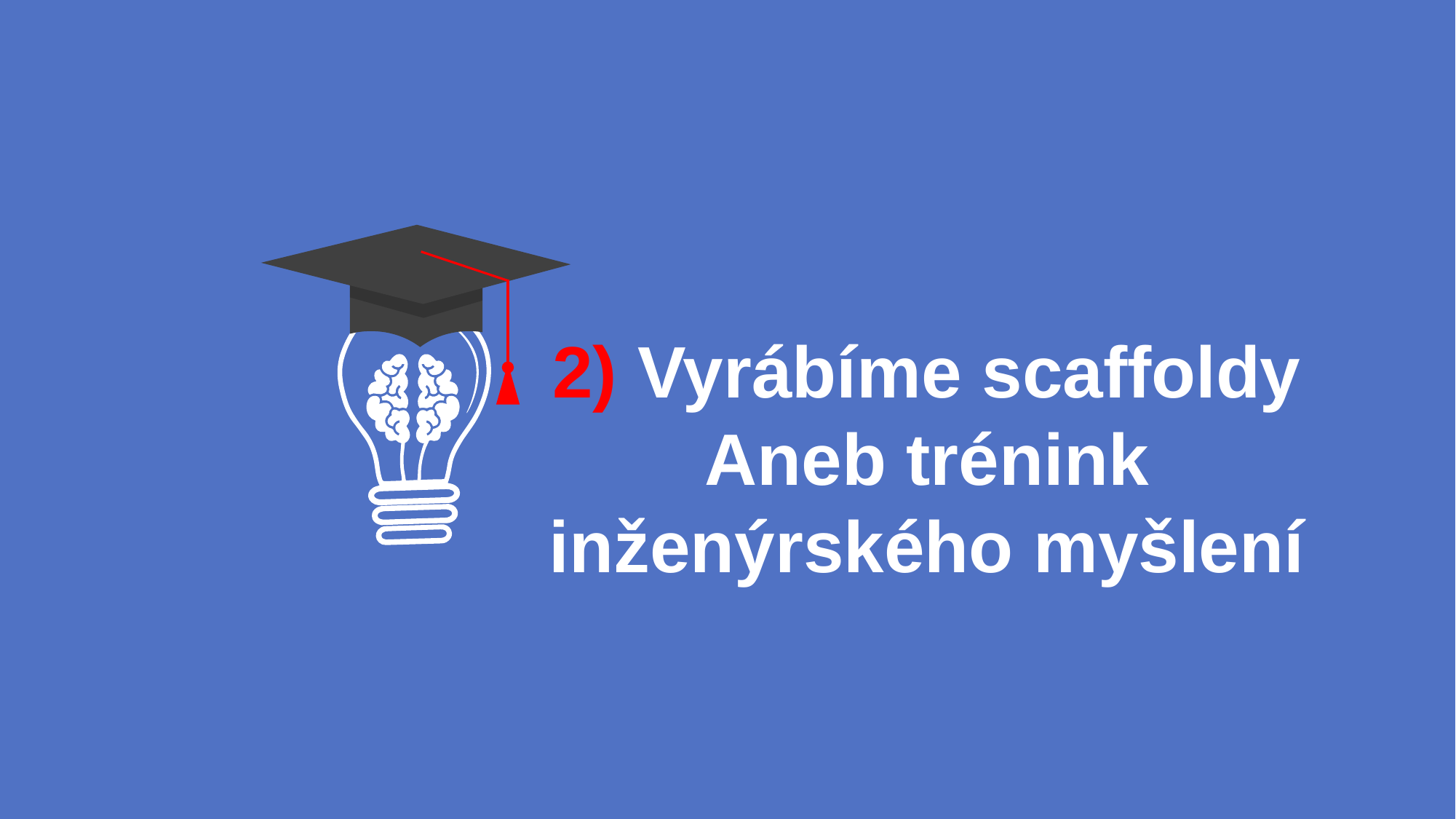

2) Vyrábíme scaffoldy
Aneb trénink inženýrského myšlení